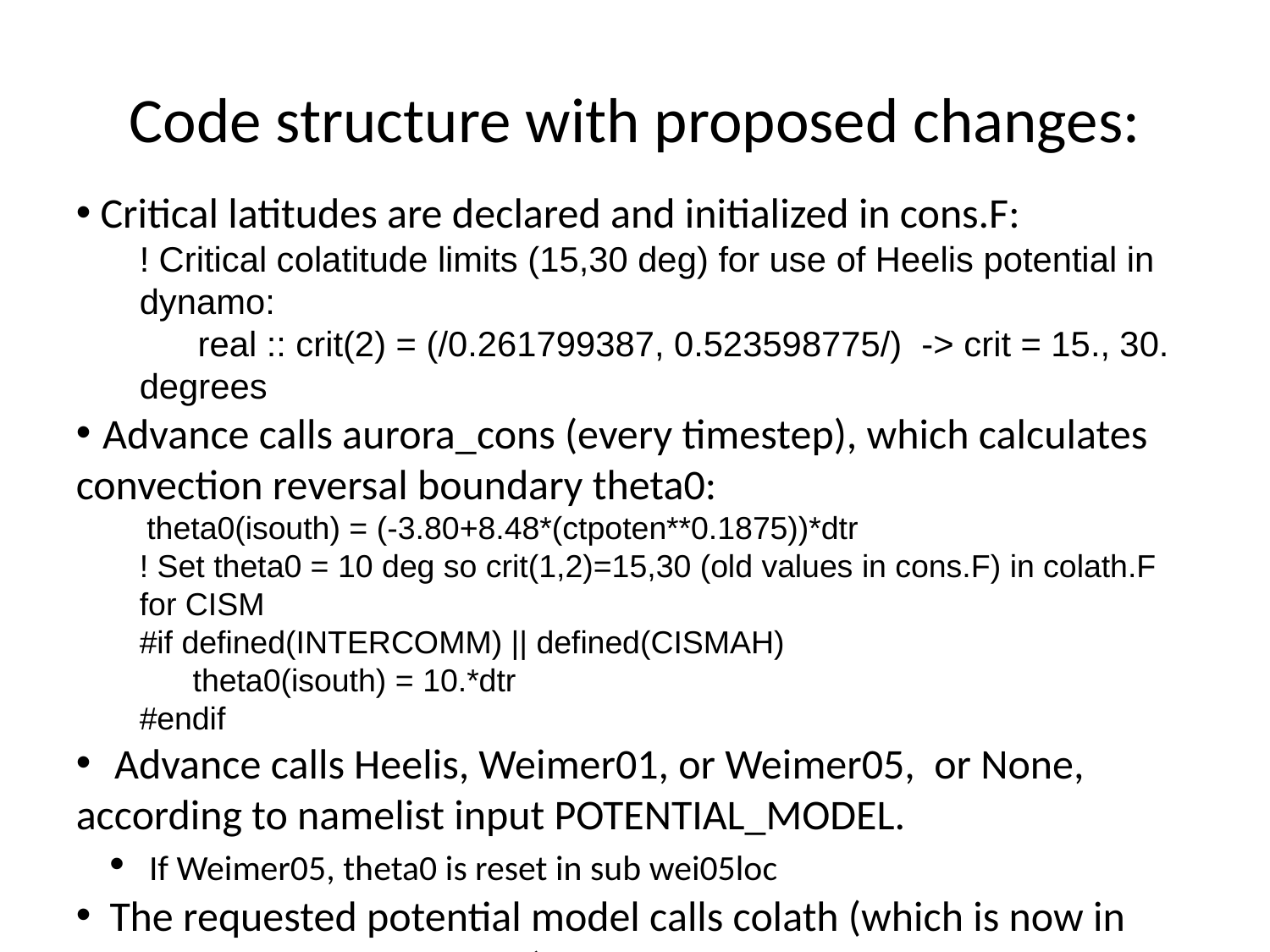

# Code structure with proposed changes:
 Critical latitudes are declared and initialized in cons.F:
! Critical colatitude limits (15,30 deg) for use of Heelis potential in dynamo:
      real :: crit(2) = (/0.261799387, 0.523598775/)  -> crit = 15., 30. degrees
 Advance calls aurora_cons (every timestep), which calculates convection reversal boundary theta0:
 theta0(isouth) = (-3.80+8.48*(ctpoten**0.1875))*dtr
! Set theta0 = 10 deg so crit(1,2)=15,30 (old values in cons.F) in colath.F for CISM
#if defined(INTERCOMM) || defined(CISMAH)
      theta0(isouth) = 10.*dtr
#endif
  Advance calls Heelis, Weimer01, or Weimer05,  or None, according to namelist input POTENTIAL_MODEL.
 If Weimer05, theta0 is reset in sub wei05loc
  The requested potential model calls colath (which is now in its own source file colath.F)